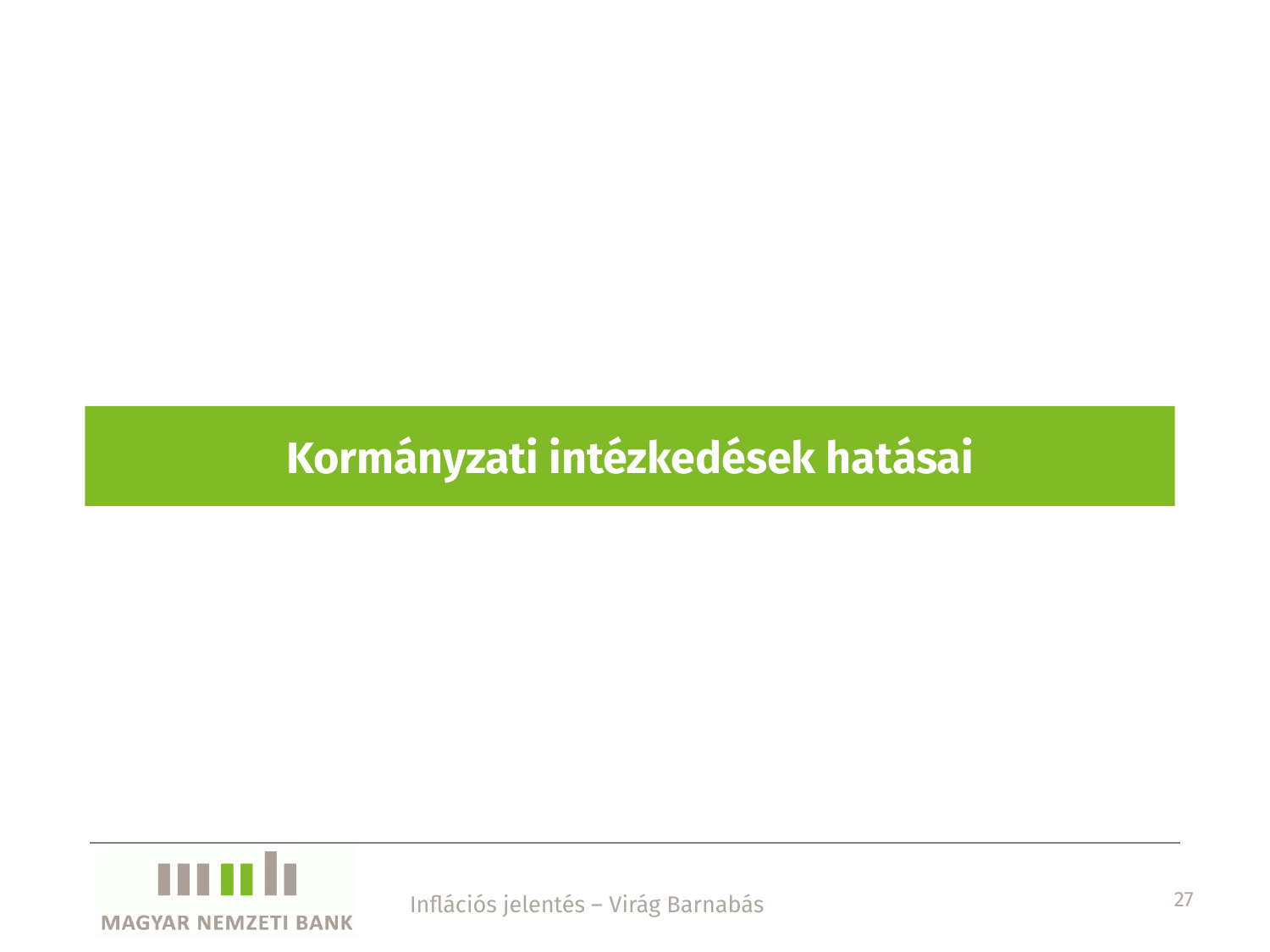

# Kormányzati intézkedések hatásai
Inflációs jelentés – Virág Barnabás
27